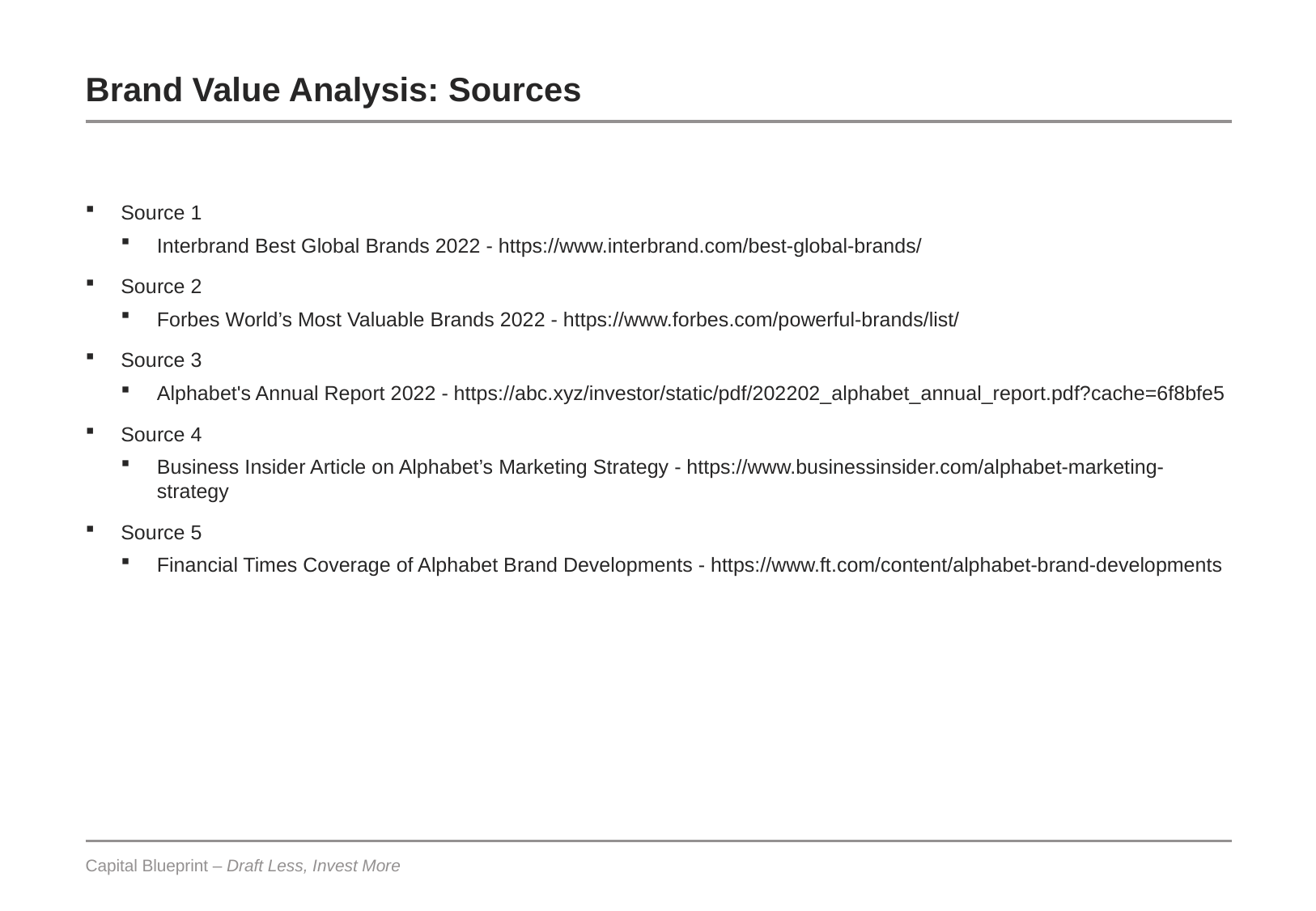

# Brand Value Analysis: Sources

Source 1
Interbrand Best Global Brands 2022 - https://www.interbrand.com/best-global-brands/
Source 2
Forbes World’s Most Valuable Brands 2022 - https://www.forbes.com/powerful-brands/list/
Source 3
Alphabet's Annual Report 2022 - https://abc.xyz/investor/static/pdf/202202_alphabet_annual_report.pdf?cache=6f8bfe5
Source 4
Business Insider Article on Alphabet’s Marketing Strategy - https://www.businessinsider.com/alphabet-marketing-strategy
Source 5
Financial Times Coverage of Alphabet Brand Developments - https://www.ft.com/content/alphabet-brand-developments